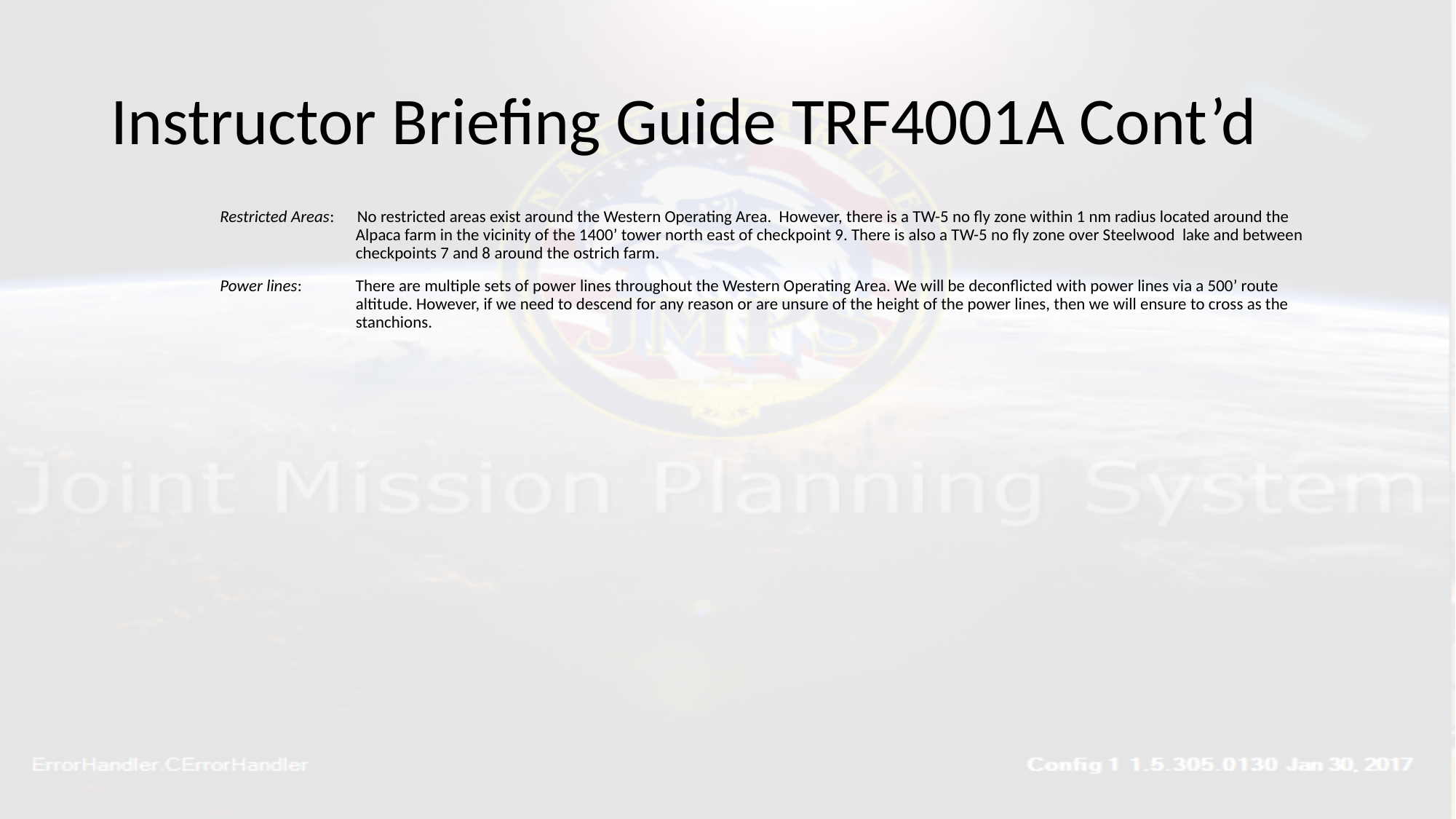

# Instructor Briefing Guide TRF4001A Cont’d
	Restricted Areas:      No restricted areas exist around the Western Operating Area.  However, there is a TW-5 no fly zone within 1 nm radius located around the 			       Alpaca farm in the vicinity of the 1400’ tower north east of checkpoint 9. There is also a TW-5 no fly zone over Steelwood  lake and between 			       checkpoints 7 and 8 around the ostrich farm.
	Power lines: 	       There are multiple sets of power lines throughout the Western Operating Area. We will be deconflicted with power lines via a 500’ route 			       altitude. However, if we need to descend for any reason or are unsure of the height of the power lines, then we will ensure to cross as the 			       stanchions.